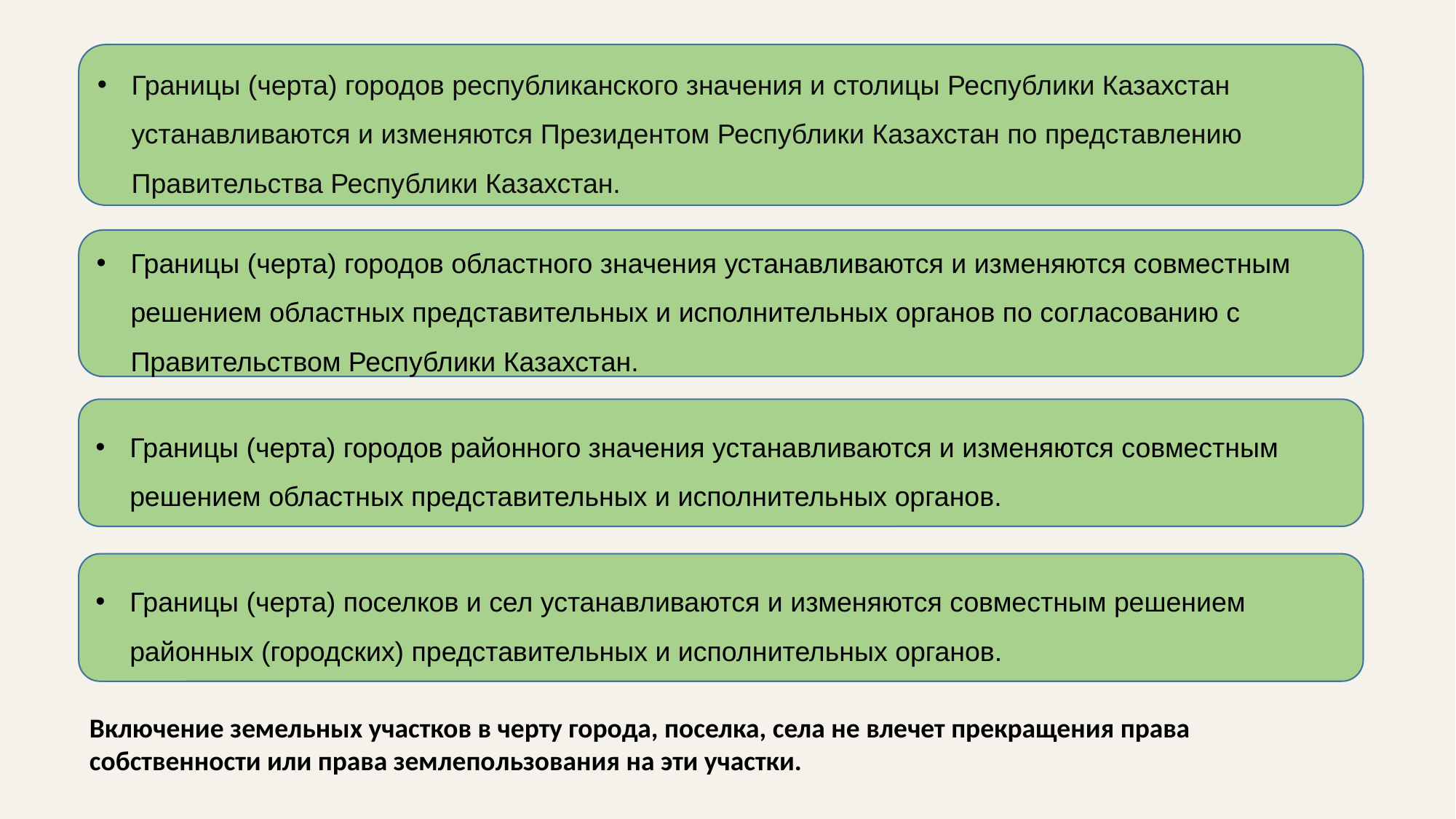

Границы (черта) городов республиканского значения и столицы Республики Казахстан устанавливаются и изменяются Президентом Республики Казахстан по представлению Правительства Республики Казахстан.
Границы (черта) городов областного значения устанавливаются и изменяются совместным решением областных представительных и исполнительных органов по согласованию с Правительством Республики Казахстан.
Границы (черта) городов районного значения устанавливаются и изменяются совместным решением областных представительных и исполнительных органов.
Границы (черта) поселков и сел устанавливаются и изменяются совместным решением районных (городских) представительных и исполнительных органов.
Включение земельных участков в черту города, поселка, села не влечет прекращения права собственности или права землепользования на эти участки.